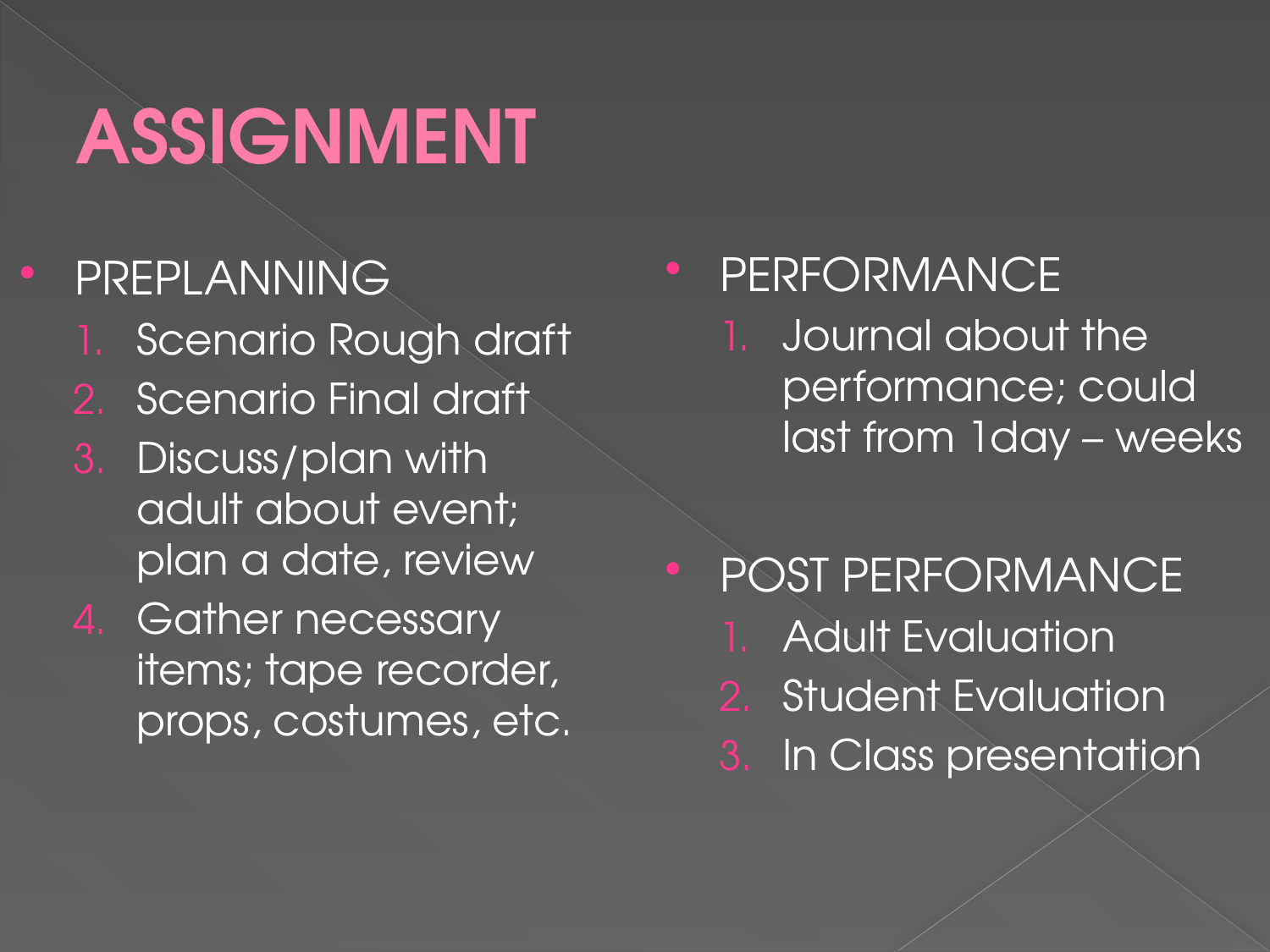

# ASSIGNMENT
PERFORMANCE
Journal about the performance; could last from 1day – weeks

POST PERFORMANCE
Adult Evaluation
Student Evaluation
In Class presentation

PREPLANNING
Scenario Rough draft
Scenario Final draft
Discuss/plan with adult about event; plan a date, review
Gather necessary items; tape recorder, props, costumes, etc.